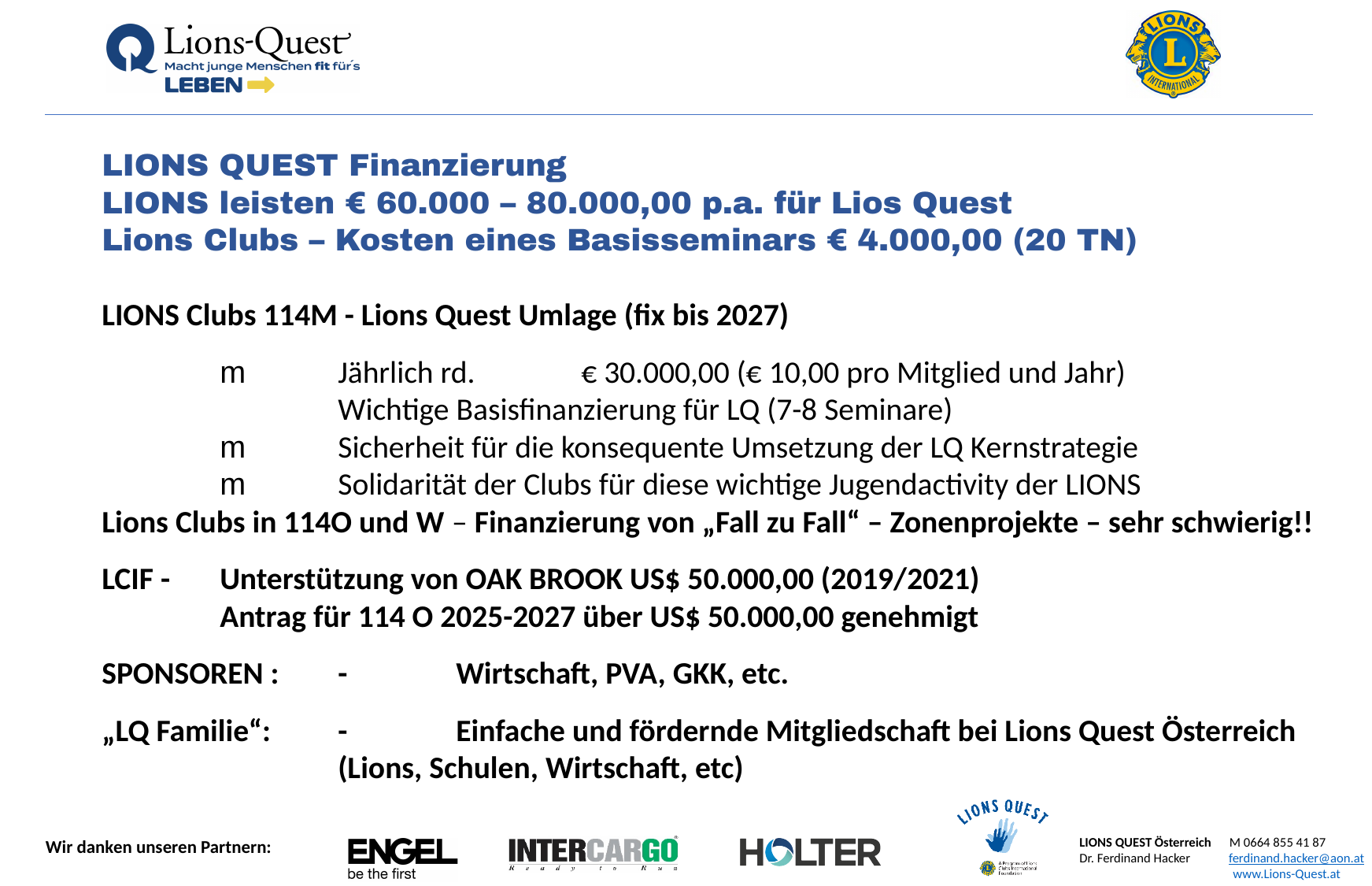

LIONS QUEST Finanzierung
LIONS leisten € 60.000 – 80.000,00 p.a. für Lios Quest
Lions Clubs – Kosten eines Basisseminars € 4.000,00 (20 TN)

LIONS Clubs 114M - Lions Quest Umlage (fix bis 2027)

	m	Jährlich rd.	 € 30.000,00 (€ 10,00 pro Mitglied und Jahr)
		Wichtige Basisfinanzierung für LQ (7-8 Seminare)
	m 	Sicherheit für die konsequente Umsetzung der LQ Kernstrategie
	m 	Solidarität der Clubs für diese wichtige Jugendactivity der LIONS
Lions Clubs in 114O und W – Finanzierung von „Fall zu Fall“ – Zonenprojekte – sehr schwierig!!

LCIF - 	Unterstützung von OAK BROOK US$ 50.000,00 (2019/2021)
	Antrag für 114 O 2025-2027 über US$ 50.000,00 genehmigt

SPONSOREN :	-	Wirtschaft, PVA, GKK, etc.

„LQ Familie“:	-	Einfache und fördernde Mitgliedschaft bei Lions Quest Österreich
		(Lions, Schulen, Wirtschaft, etc)